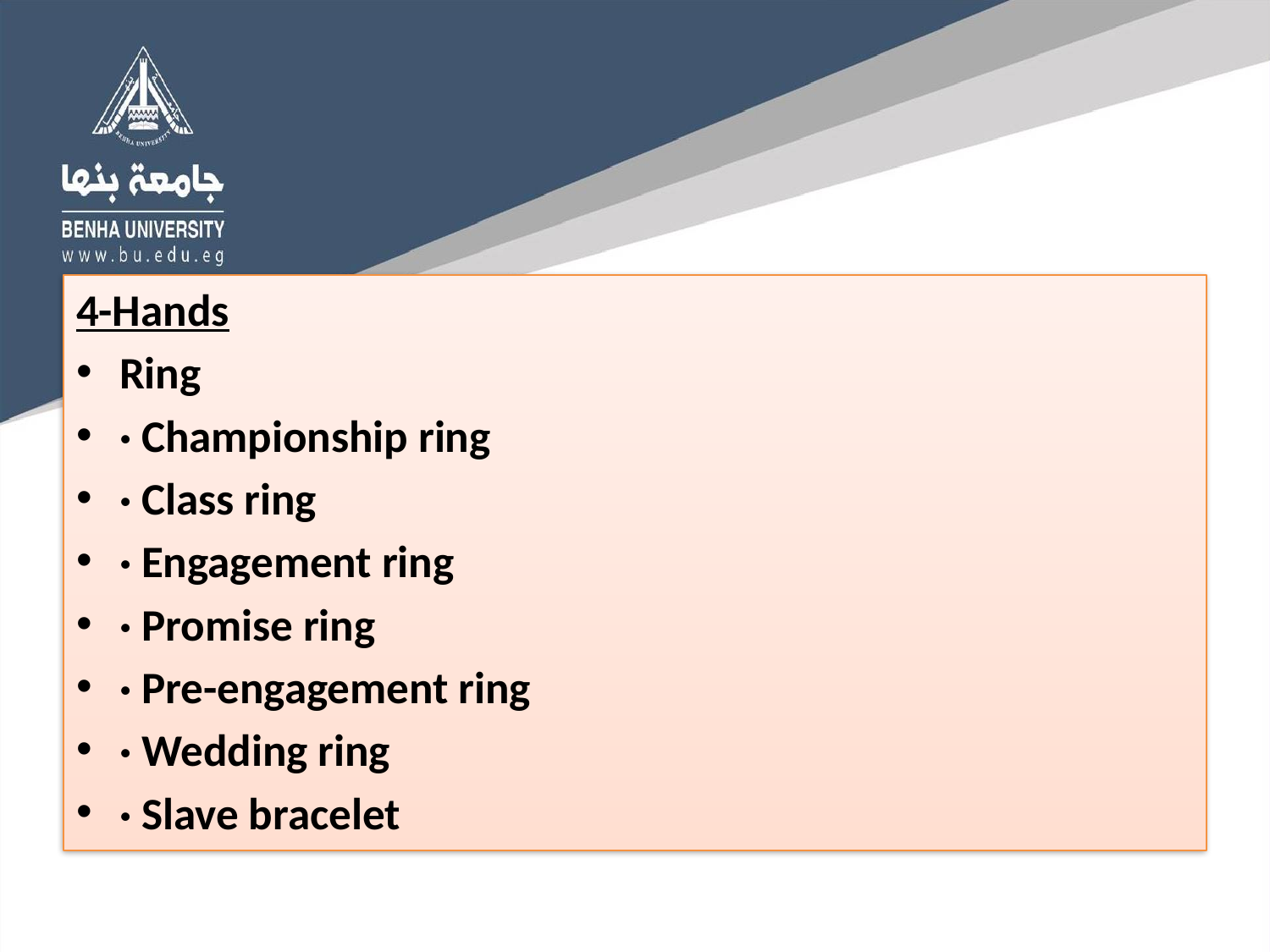

4-Hands
Ring
· Championship ring
· Class ring
· Engagement ring
· Promise ring
· Pre-engagement ring
· Wedding ring
· Slave bracelet